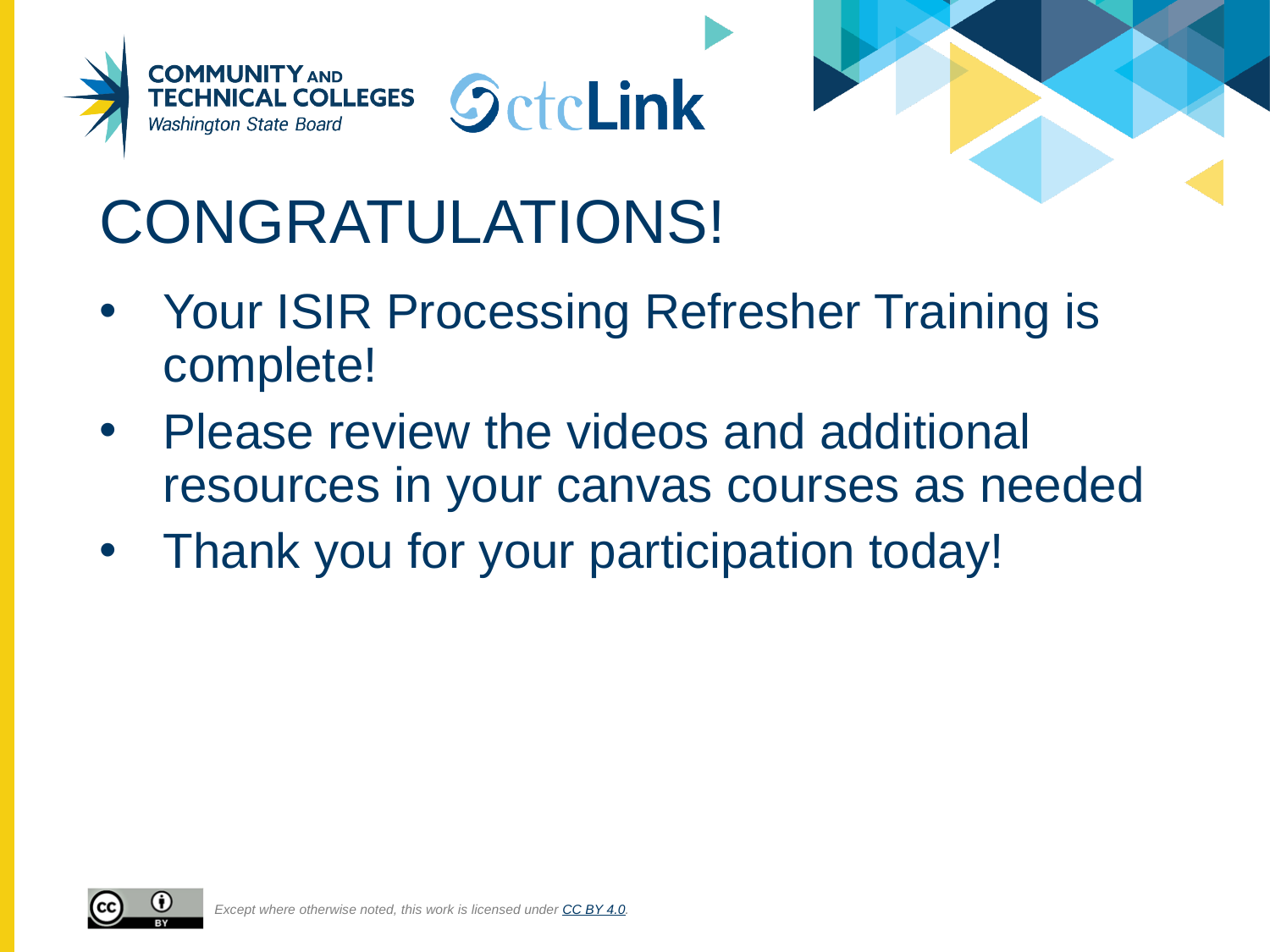

# Congratulations!
Your ISIR Processing Refresher Training is complete!
Please review the videos and additional resources in your canvas courses as needed
Thank you for your participation today!